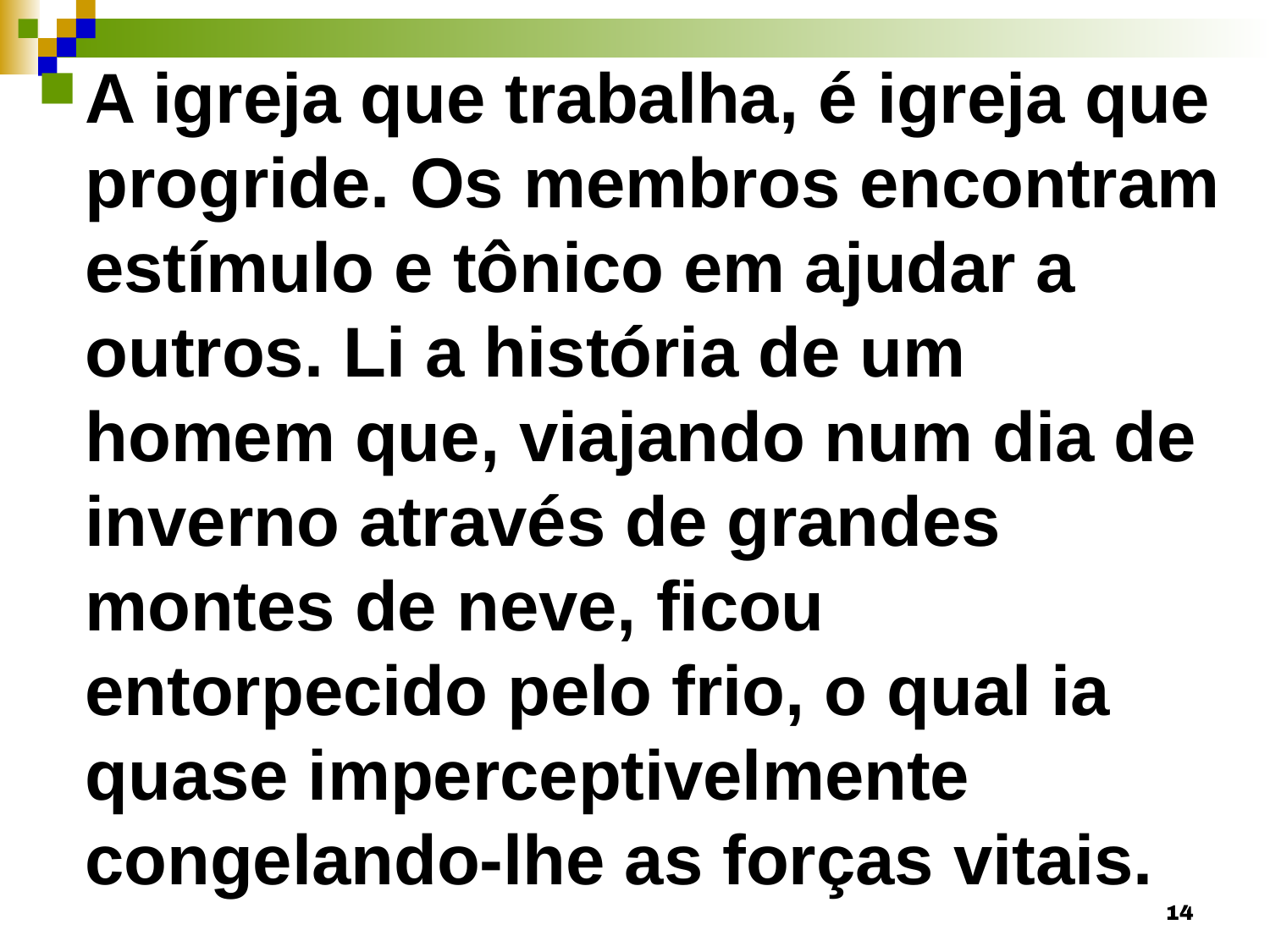

A igreja que trabalha, é igreja que progride. Os membros encontram estímulo e tônico em ajudar a outros. Li a história de um homem que, viajando num dia de inverno através de grandes montes de neve, ficou entorpecido pelo frio, o qual ia quase imperceptivelmente congelando-lhe as forças vitais.
14